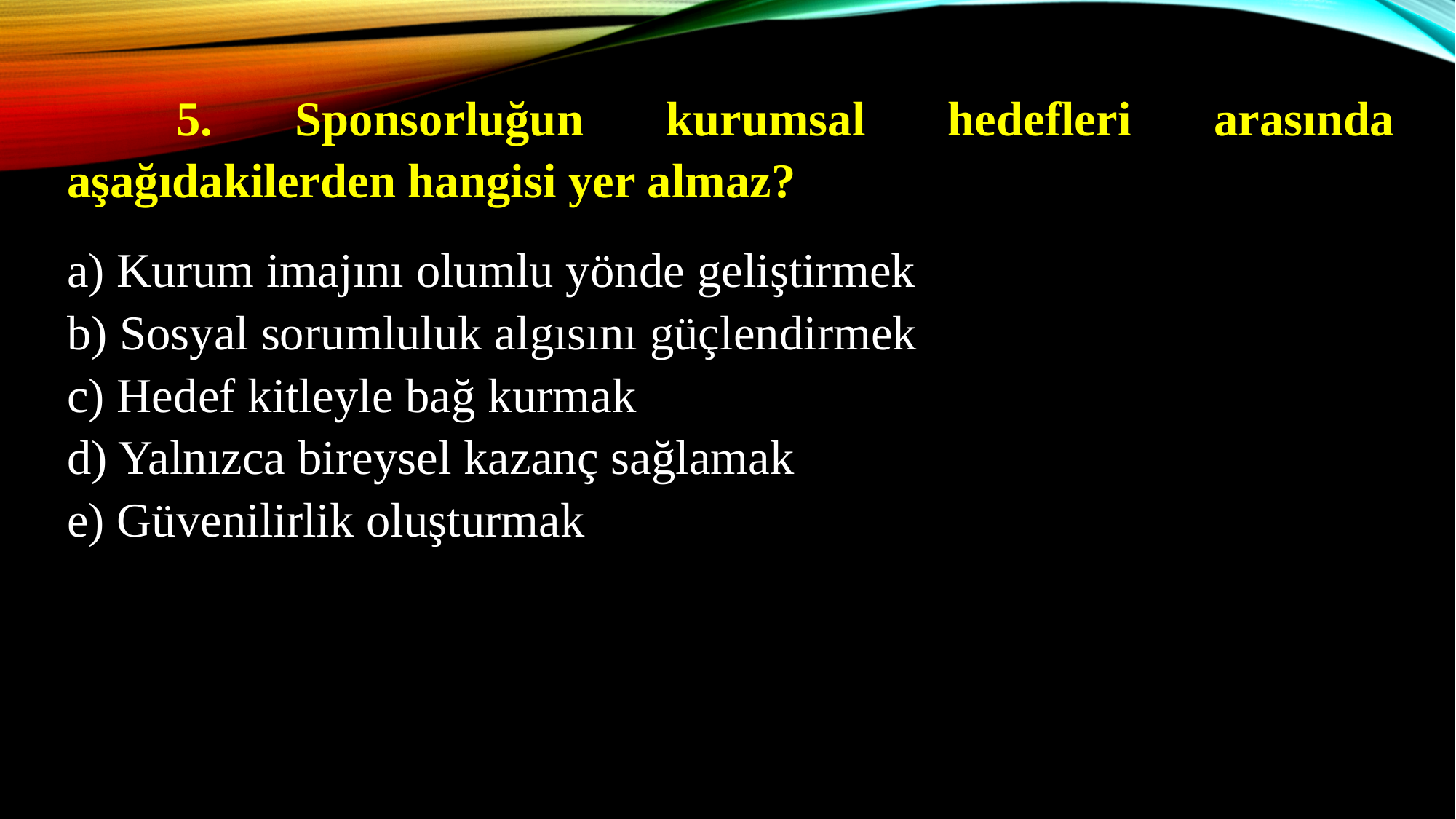

5. Sponsorluğun kurumsal hedefleri arasında aşağıdakilerden hangisi yer almaz?
a) Kurum imajını olumlu yönde geliştirmek
b) Sosyal sorumluluk algısını güçlendirmek
c) Hedef kitleyle bağ kurmak
d) Yalnızca bireysel kazanç sağlamak
e) Güvenilirlik oluşturmak